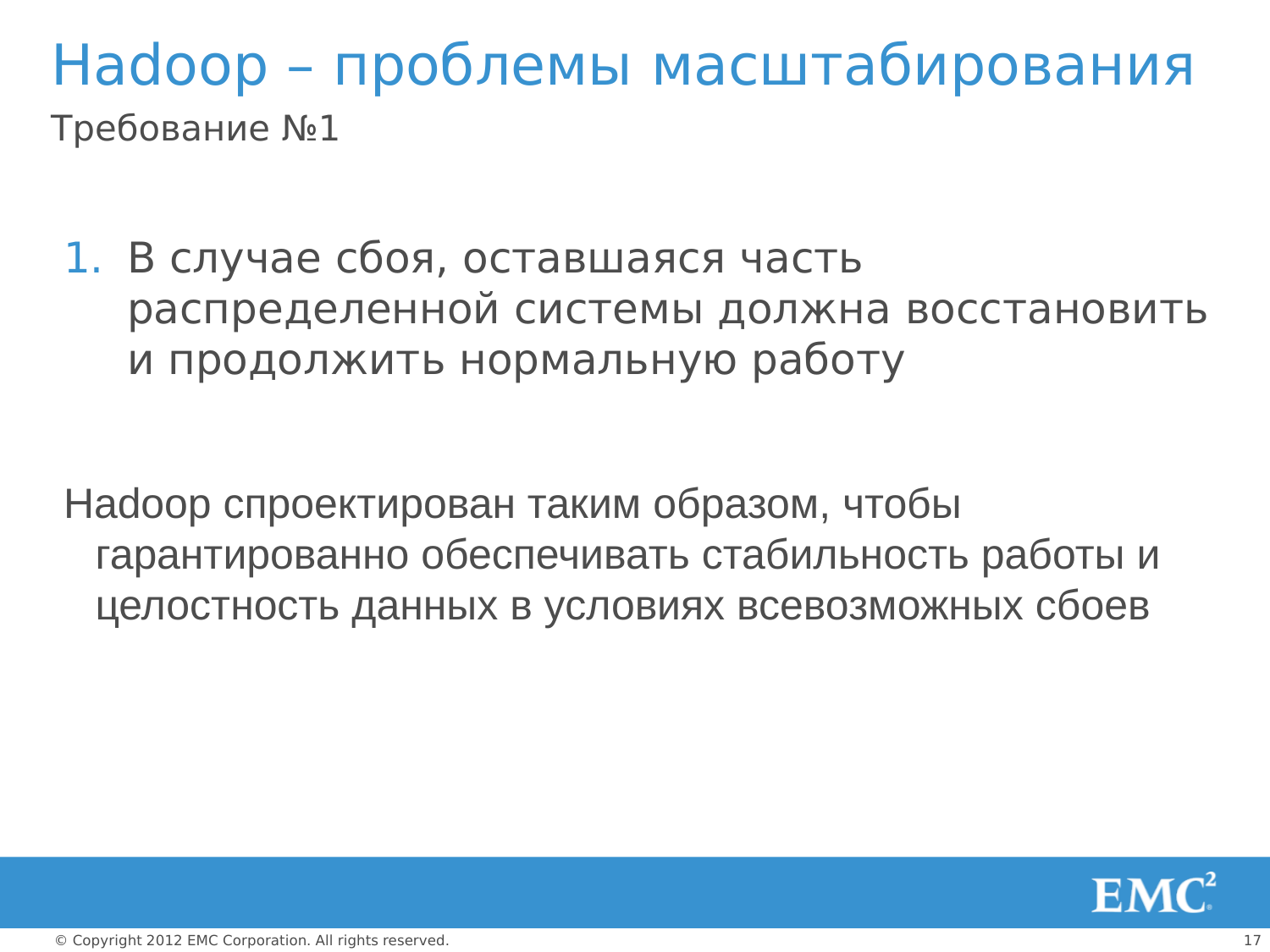

# Hadoop – проблемы масштабирования
Требование №1
В случае сбоя, оставшаяся часть распределенной системы должна восстановить и продолжить нормальную работу

Hadoop спроектирован таким образом, чтобы гарантированно обеспечивать стабильность работы и целостность данных в условиях всевозможных сбоев